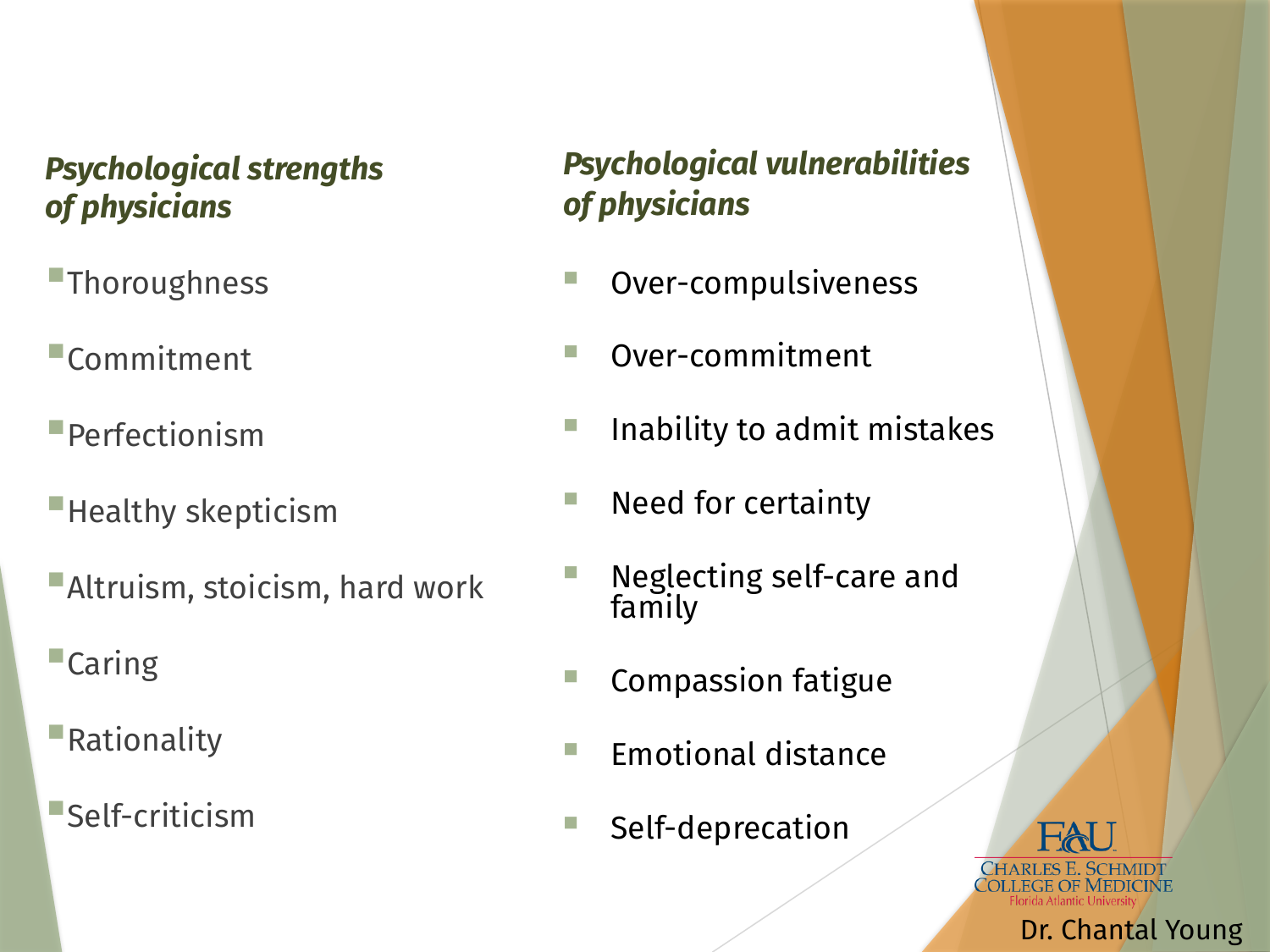

Psychological strengths
of physicians

Thoroughness

Commitment

Perfectionism

Healthy skepticism

Altruism, stoicism, hard work

Caring

Rationality

Self-criticism
Psychological vulnerabilities
of physicians

Over-compulsiveness

Over-commitment

Inability to admit mistakes

Need for certainty

Neglecting self-care and family

Compassion fatigue

Emotional distance

Self-deprecation
Dr. Chantal Young